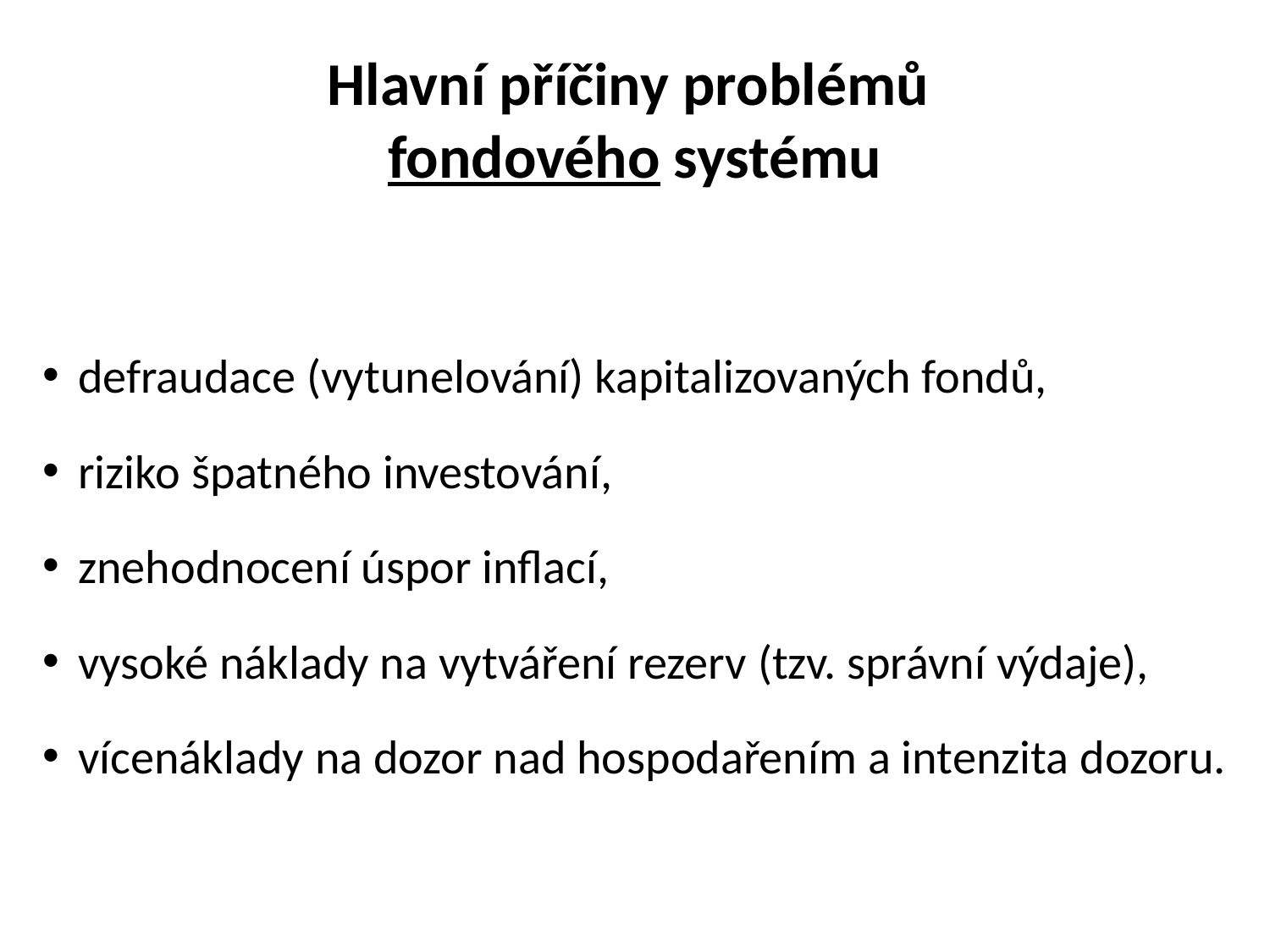

# Hlavní příčiny problémů fondového systému
defraudace (vytunelování) kapitalizovaných fondů,
riziko špatného investování,
znehodnocení úspor inflací,
vysoké náklady na vytváření rezerv (tzv. správní výdaje),
vícenáklady na dozor nad hospodařením a intenzita dozoru.